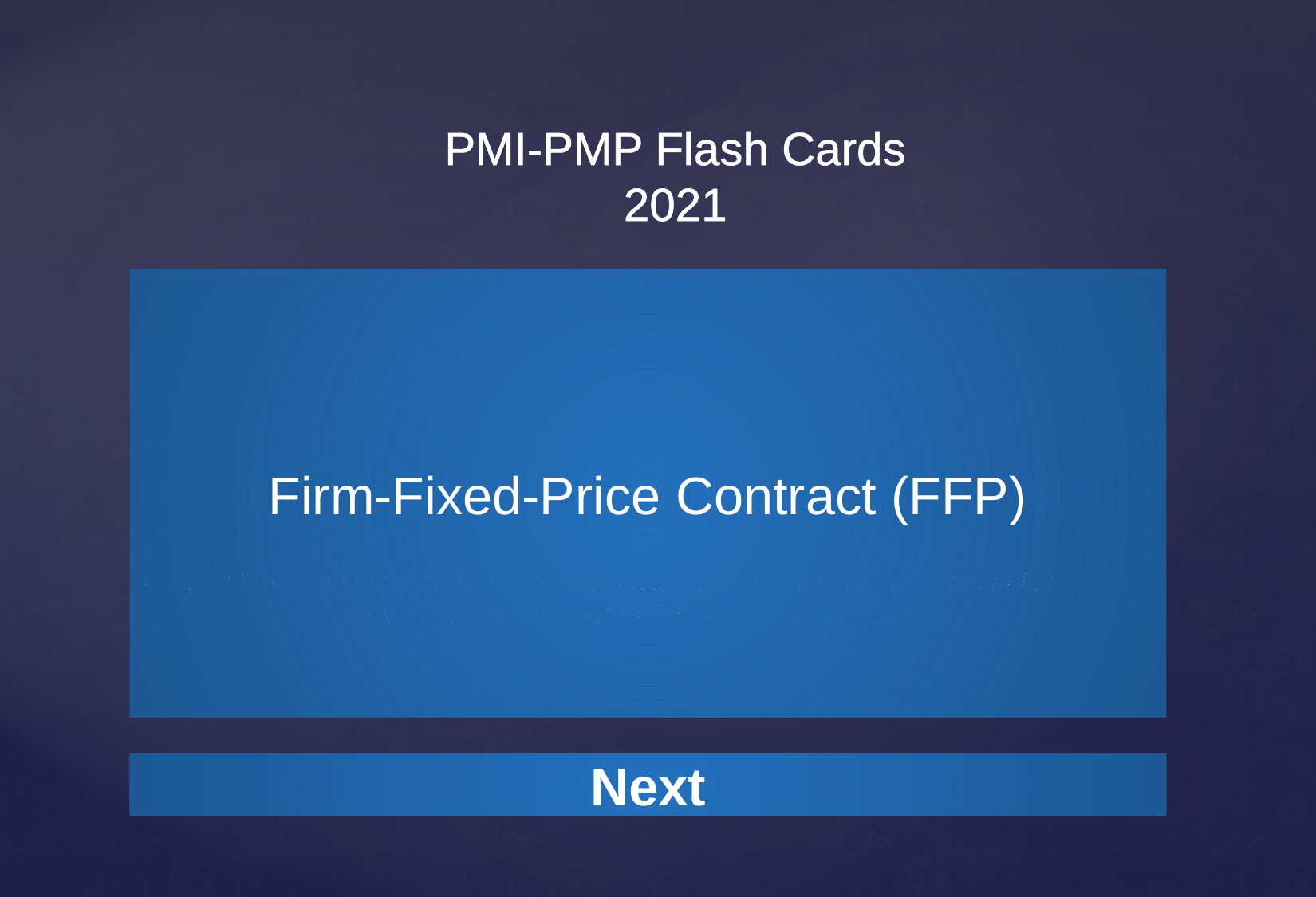

Firm-Fixed-Price Contract (FFP)
A type of fixed price contract where the buyer pays the seller a set amount (as defined by the contract), regardless of the seller's costs.
Next
Next
Next